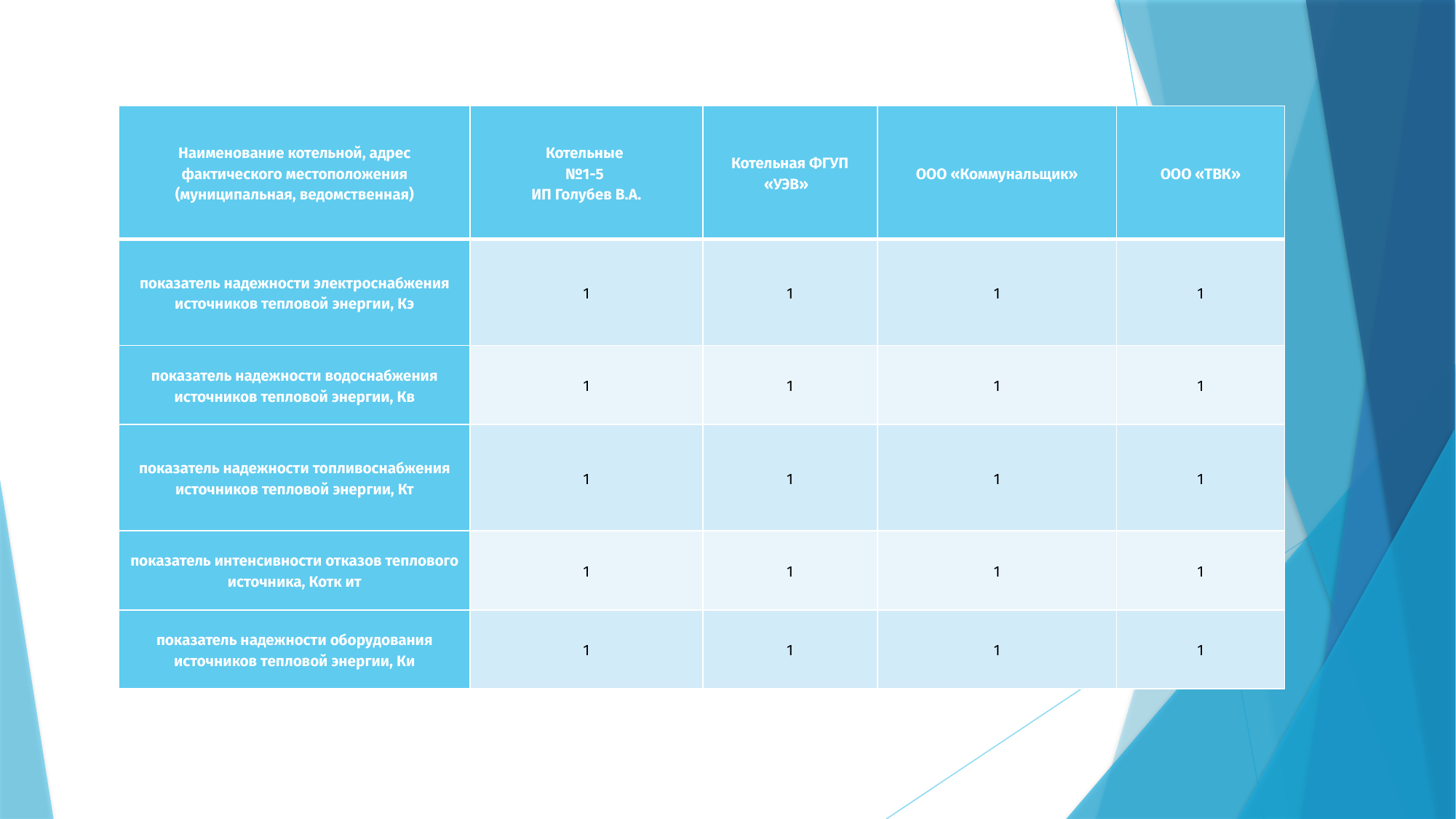

| Наименование котельной, адрес фактического местоположения (муниципальная, ведомственная) | Котельные №1-5 ИП Голубев В.А. | Котельная ФГУП «УЭВ» | ООО «Коммунальщик» | ООО «ТВК» |
| --- | --- | --- | --- | --- |
| показатель надежности электроснабжения источников тепловой энергии, Кэ | 1 | 1 | 1 | 1 |
| показатель надежности водоснабжения источников тепловой энергии, Кв | 1 | 1 | 1 | 1 |
| показатель надежности топливоснабжения источников тепловой энергии, Кт | 1 | 1 | 1 | 1 |
| показатель интенсивности отказов теплового источника, Котк ит | 1 | 1 | 1 | 1 |
| показатель надежности оборудования источников тепловой энергии, Ки | 1 | 1 | 1 | 1 |